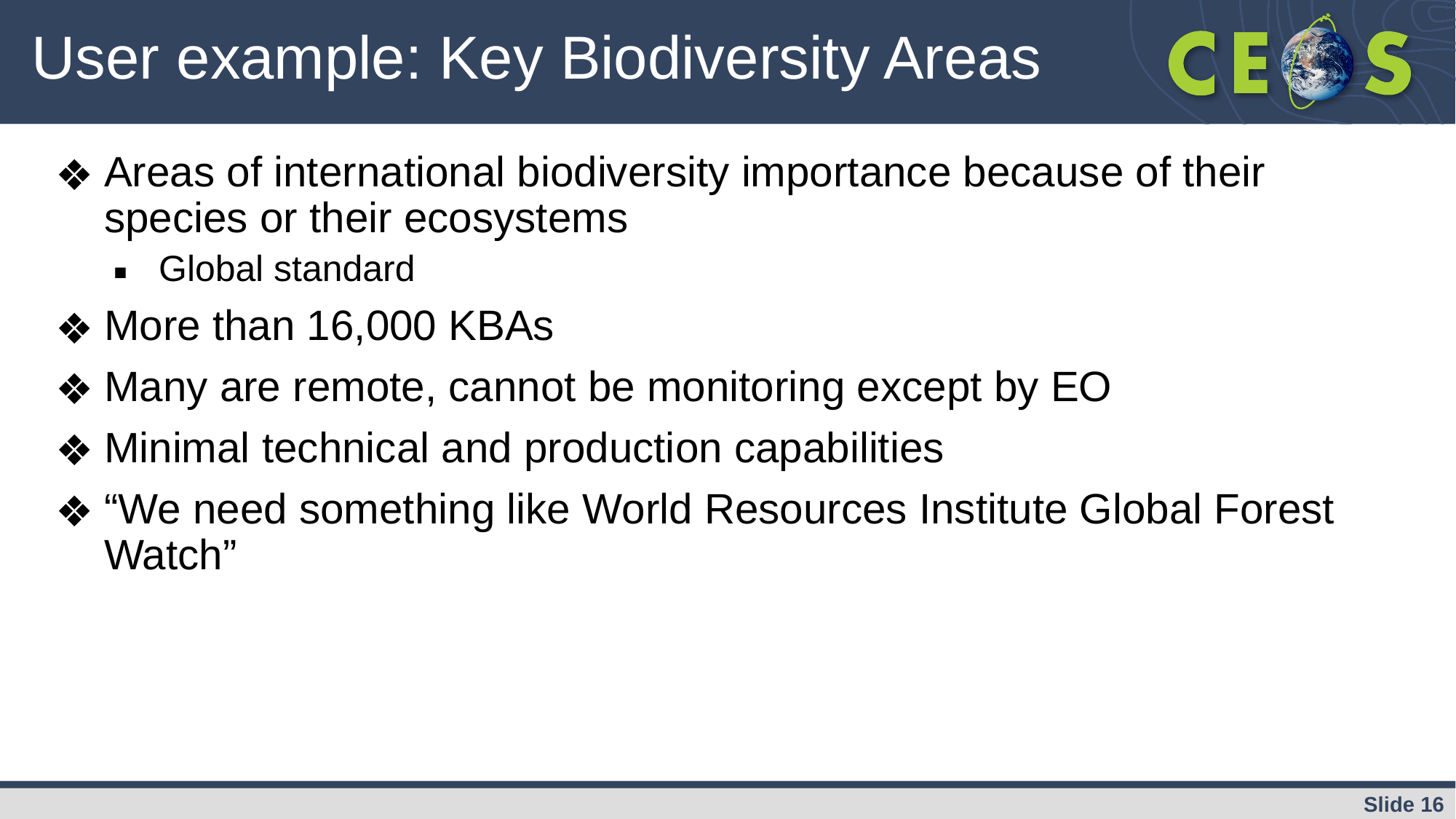

# User example: Key Biodiversity Areas
Areas of international biodiversity importance because of their species or their ecosystems
Global standard
More than 16,000 KBAs
Many are remote, cannot be monitoring except by EO
Minimal technical and production capabilities
“We need something like World Resources Institute Global Forest Watch”